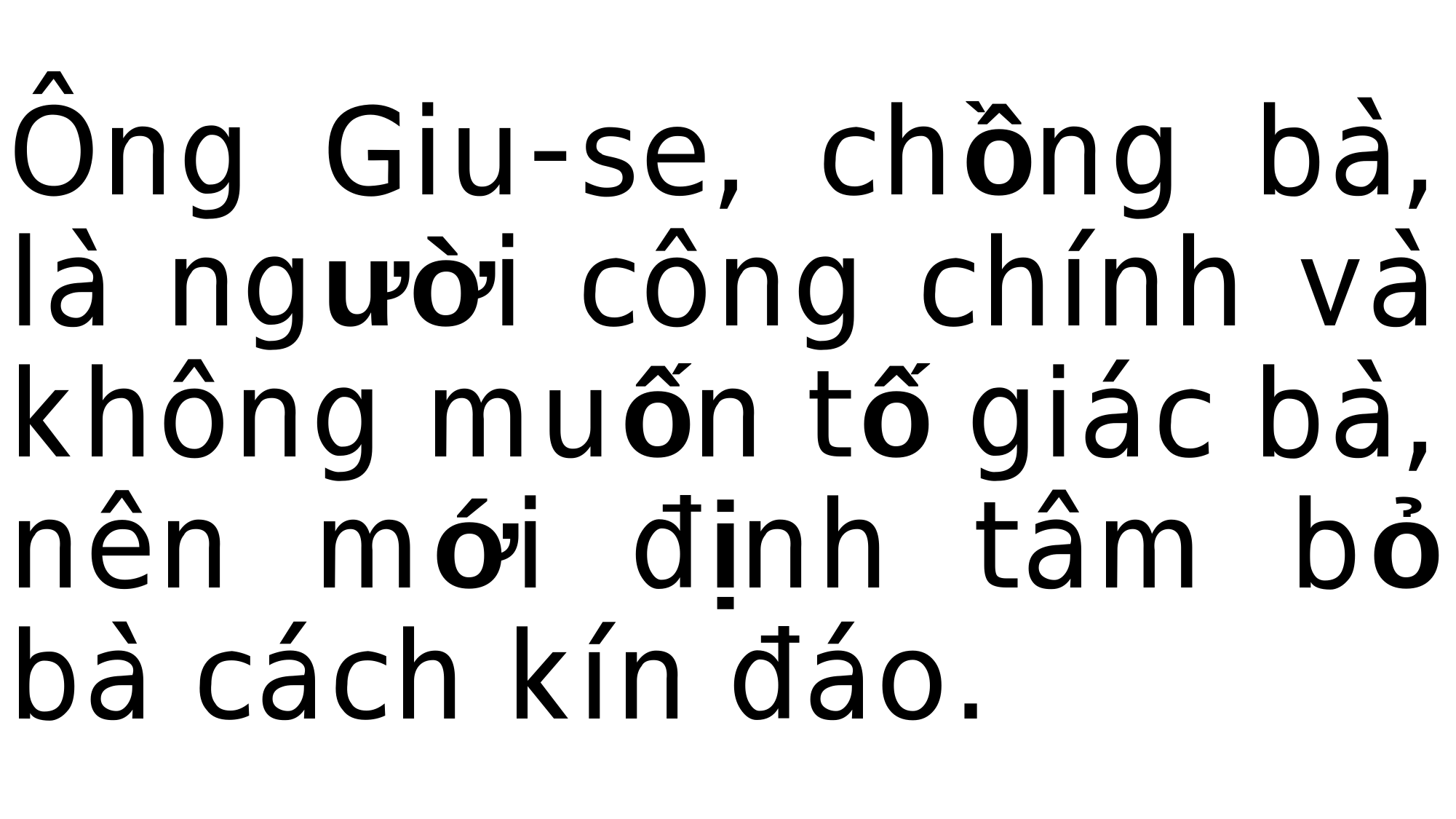

# Ông Giu-se, chồng bà, là người công chính và không muốn tố giác bà, nên mới định tâm bỏ bà cách kín đáo.